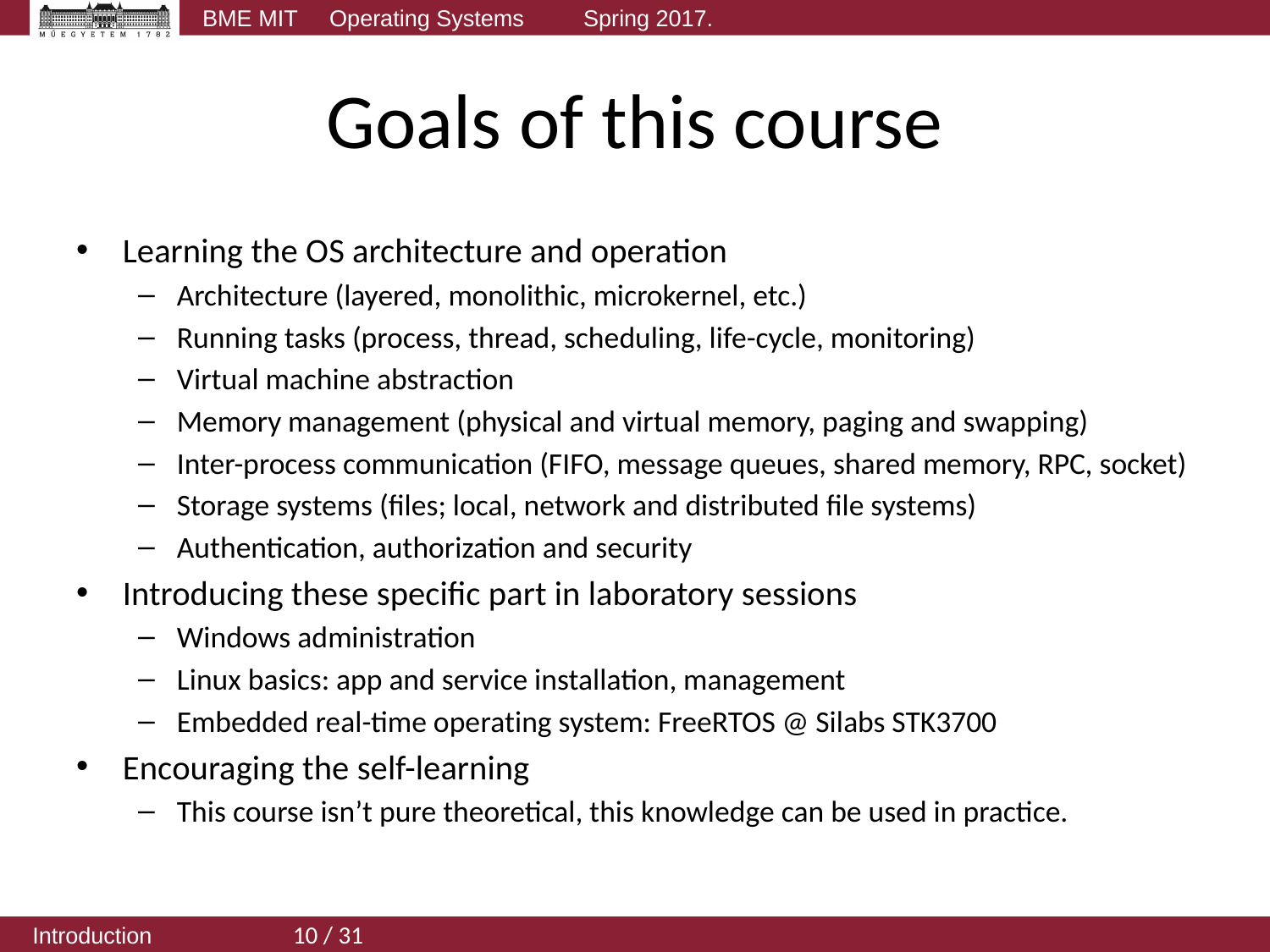

# Goals of this course
Learning the OS architecture and operation
Architecture (layered, monolithic, microkernel, etc.)
Running tasks (process, thread, scheduling, life-cycle, monitoring)
Virtual machine abstraction
Memory management (physical and virtual memory, paging and swapping)
Inter-process communication (FIFO, message queues, shared memory, RPC, socket)
Storage systems (files; local, network and distributed file systems)
Authentication, authorization and security
Introducing these specific part in laboratory sessions
Windows administration
Linux basics: app and service installation, management
Embedded real-time operating system: FreeRTOS @ Silabs STK3700
Encouraging the self-learning
This course isn’t pure theoretical, this knowledge can be used in practice.